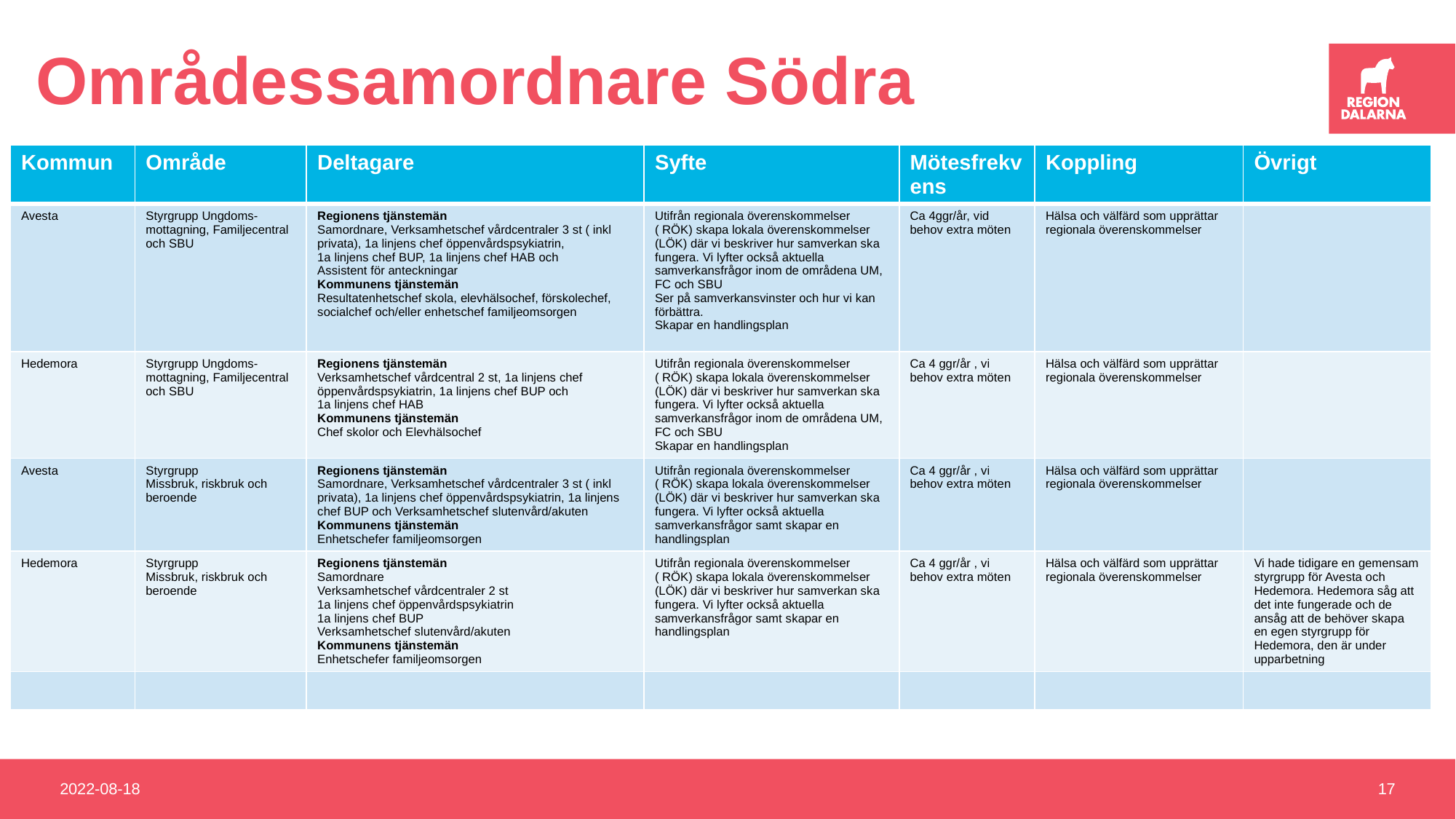

# Områdessamordnare Södra
| Kommun | Område | Deltagare | Syfte | Mötesfrekvens | Koppling | Övrigt |
| --- | --- | --- | --- | --- | --- | --- |
| Avesta | Styrgrupp Ungdoms-mottagning, Familjecentral och SBU | Regionens tjänstemän Samordnare, Verksamhetschef vårdcentraler 3 st ( inkl privata), 1a linjens chef öppenvårdspsykiatrin, 1a linjens chef BUP, 1a linjens chef HAB och Assistent för anteckningar Kommunens tjänstemän Resultatenhetschef skola, elevhälsochef, förskolechef, socialchef och/eller enhetschef familjeomsorgen | Utifrån regionala överenskommelser ( RÖK) skapa lokala överenskommelser (LÖK) där vi beskriver hur samverkan ska fungera. Vi lyfter också aktuella samverkansfrågor inom de områdena UM, FC och SBU Ser på samverkansvinster och hur vi kan förbättra. Skapar en handlingsplan | Ca 4ggr/år, vid behov extra möten | Hälsa och välfärd som upprättar regionala överenskommelser |  |
| Hedemora | Styrgrupp Ungdoms-mottagning, Familjecentral och SBU | Regionens tjänstemän Verksamhetschef vårdcentral 2 st, 1a linjens chef öppenvårdspsykiatrin, 1a linjens chef BUP och 1a linjens chef HAB Kommunens tjänstemän Chef skolor och Elevhälsochef | Utifrån regionala överenskommelser ( RÖK) skapa lokala överenskommelser (LÖK) där vi beskriver hur samverkan ska fungera. Vi lyfter också aktuella samverkansfrågor inom de områdena UM, FC och SBU Skapar en handlingsplan | Ca 4 ggr/år , vi behov extra möten | Hälsa och välfärd som upprättar regionala överenskommelser |  |
| Avesta | Styrgrupp Missbruk, riskbruk och beroende | Regionens tjänstemän Samordnare, Verksamhetschef vårdcentraler 3 st ( inkl privata), 1a linjens chef öppenvårdspsykiatrin, 1a linjens chef BUP och Verksamhetschef slutenvård/akuten Kommunens tjänstemän Enhetschefer familjeomsorgen | Utifrån regionala överenskommelser ( RÖK) skapa lokala överenskommelser (LÖK) där vi beskriver hur samverkan ska fungera. Vi lyfter också aktuella samverkansfrågor samt skapar en handlingsplan | Ca 4 ggr/år , vi behov extra möten | Hälsa och välfärd som upprättar regionala överenskommelser |  |
| Hedemora | Styrgrupp Missbruk, riskbruk och beroende | Regionens tjänstemän Samordnare Verksamhetschef vårdcentraler 2 st 1a linjens chef öppenvårdspsykiatrin 1a linjens chef BUP Verksamhetschef slutenvård/akuten Kommunens tjänstemän Enhetschefer familjeomsorgen | Utifrån regionala överenskommelser ( RÖK) skapa lokala överenskommelser (LÖK) där vi beskriver hur samverkan ska fungera. Vi lyfter också aktuella samverkansfrågor samt skapar en handlingsplan | Ca 4 ggr/år , vi behov extra möten | Hälsa och välfärd som upprättar regionala överenskommelser | Vi hade tidigare en gemensam styrgrupp för Avesta och Hedemora. Hedemora såg att det inte fungerade och de ansåg att de behöver skapa en egen styrgrupp för Hedemora, den är under upparbetning |
|  |  |  |  |  |  |  |
2022-08-18
17